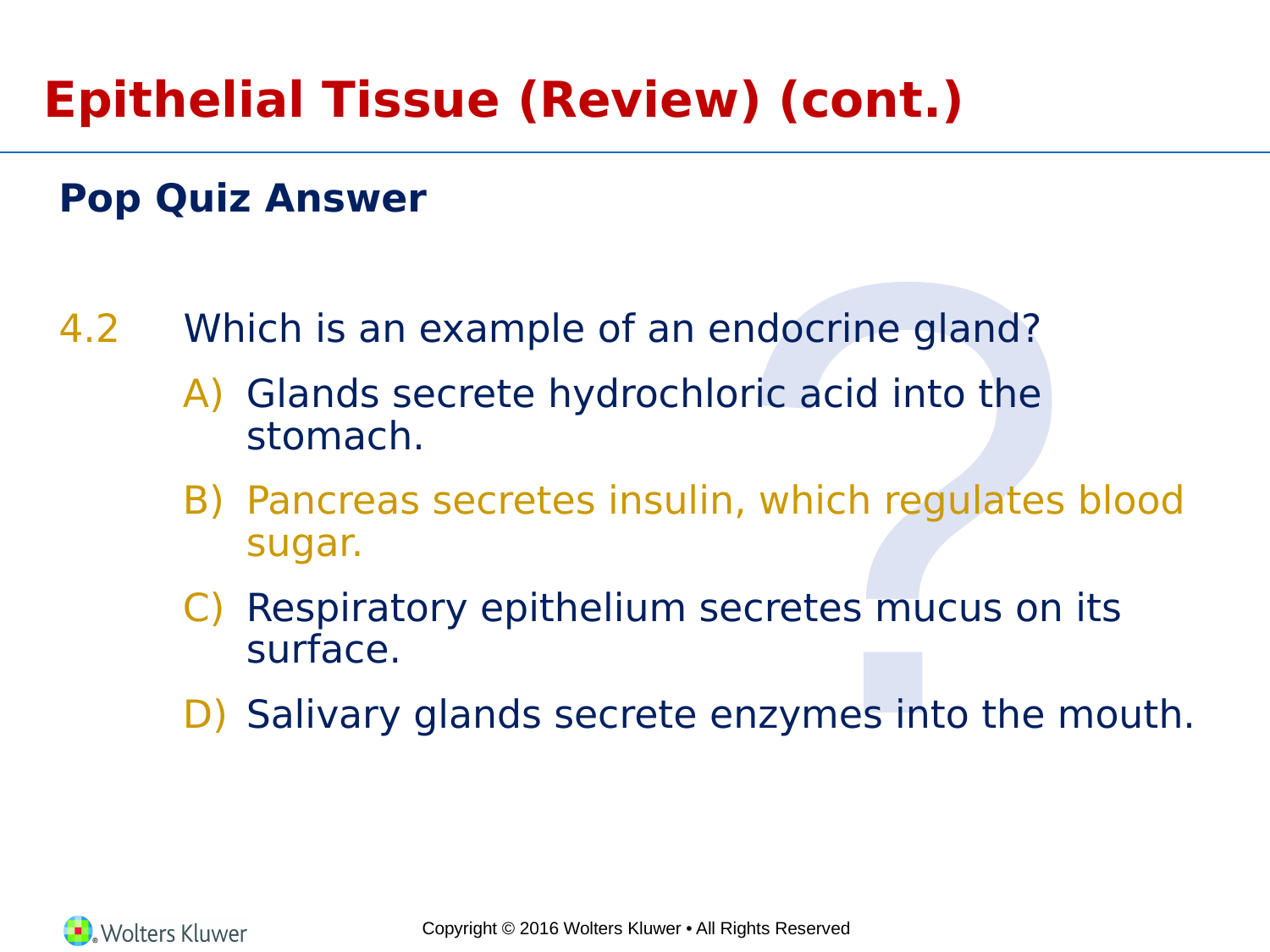

# Epithelial Tissue (Review) (cont.)
?
Pop Quiz Answer

4.2	Which is an example of an endocrine gland?
Glands secrete hydrochloric acid into the stomach.
Pancreas secretes insulin, which regulates blood sugar.
Respiratory epithelium secretes mucus on its surface.
Salivary glands secrete enzymes into the mouth.